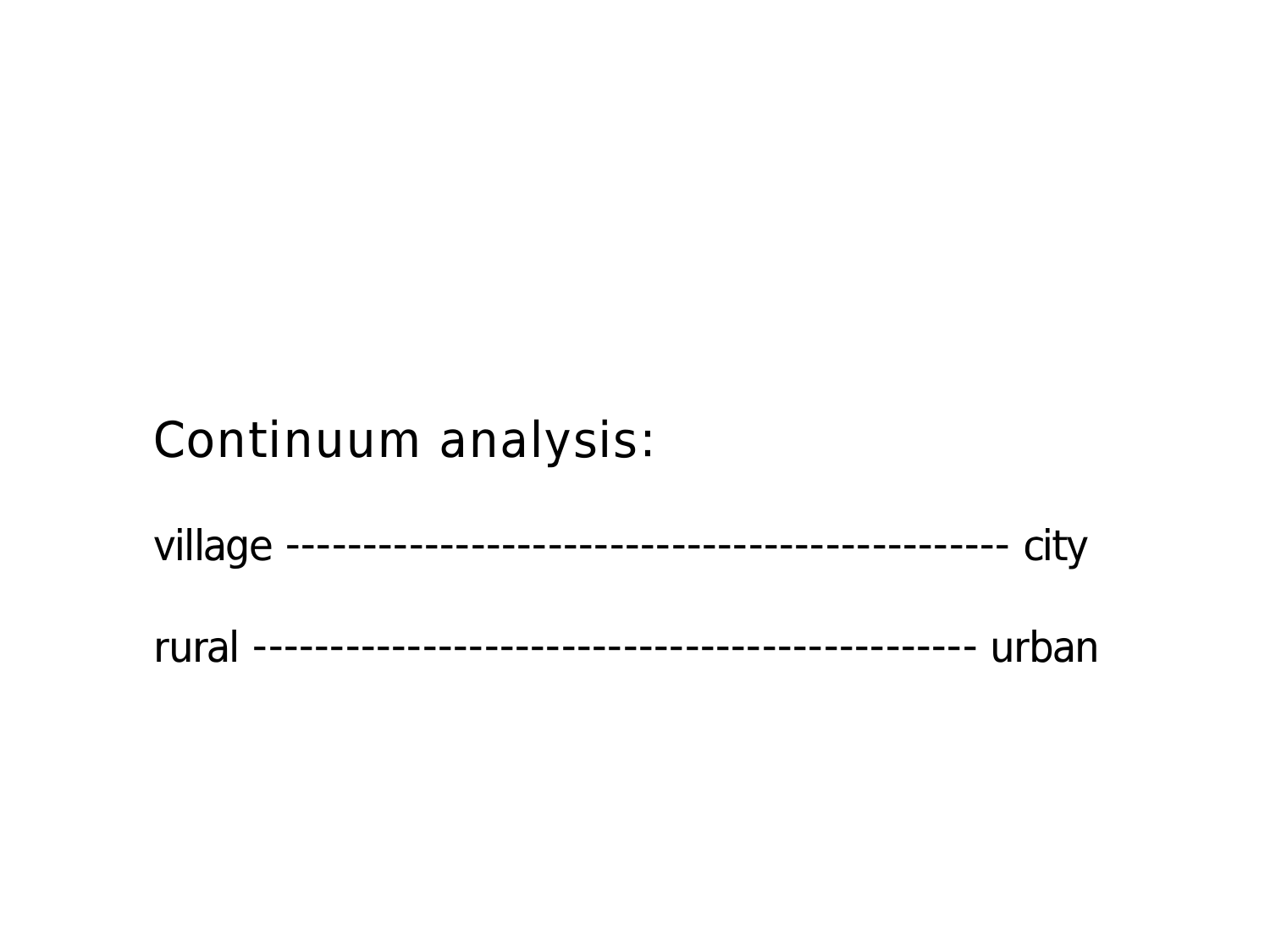

#

1930	Tepoztlan, a Mexican Village: A 	Study of Folk Life
	Chicago: University of Chicago Press

Continuum analysis:

village ----------------------------------------------- city

rural ----------------------------------------------- urban